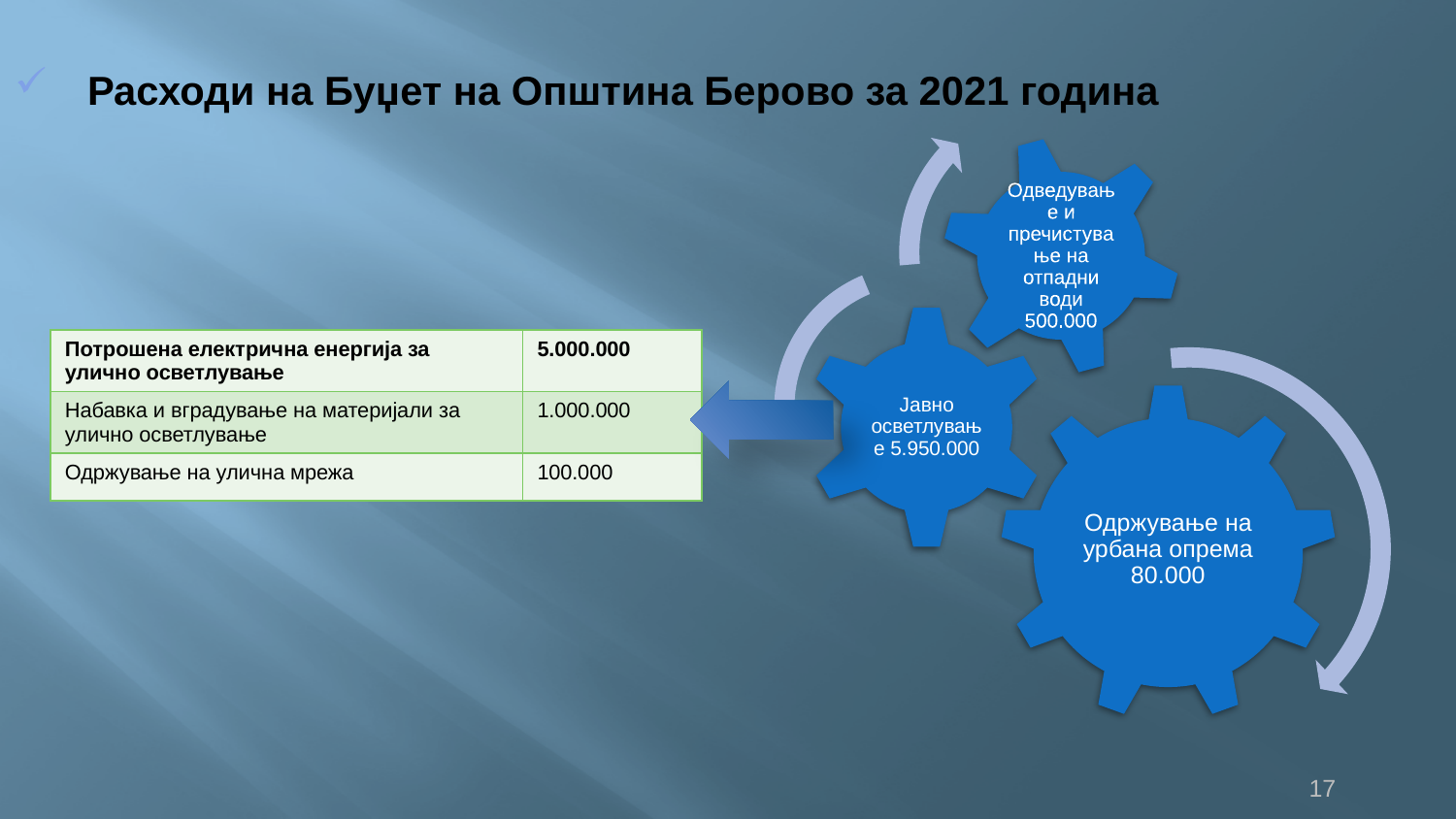

Расходи на Буџет на Општина Берово за 2021 година
Одржување на урбана опрема 80.000
Јавно осветлување 5.950.000
Одведување и пречистување на отпадни води 500.000
| Потрошена електрична енергија за улично осветлување | 5.000.000 |
| --- | --- |
| Набавка и вградување на материјали за улично осветлување | 1.000.000 |
| Одржување на улична мрежа | 100.000 |

17